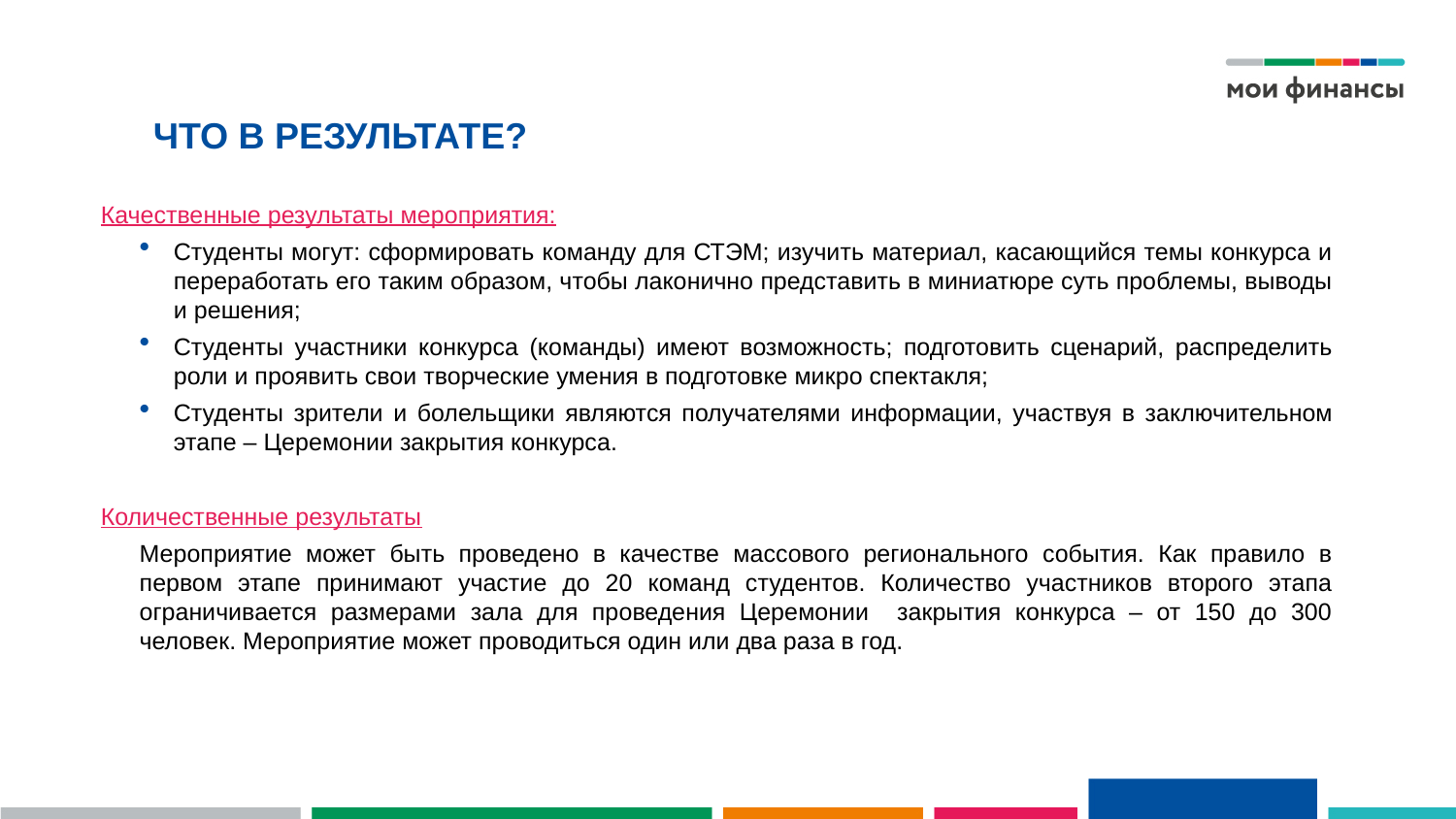

# ЧТО В РЕЗУЛЬТАТЕ?
Качественные результаты мероприятия:
Студенты могут: сформировать команду для СТЭМ; изучить материал, касающийся темы конкурса и переработать его таким образом, чтобы лаконично представить в миниатюре суть проблемы, выводы и решения;
Студенты участники конкурса (команды) имеют возможность; подготовить сценарий, распределить роли и проявить свои творческие умения в подготовке микро спектакля;
Студенты зрители и болельщики являются получателями информации, участвуя в заключительном этапе – Церемонии закрытия конкурса.

Количественные результаты
Мероприятие может быть проведено в качестве массового регионального события. Как правило в первом этапе принимают участие до 20 команд студентов. Количество участников второго этапа ограничивается размерами зала для проведения Церемонии  закрытия конкурса – от 150 до 300 человек. Мероприятие может проводиться один или два раза в год.